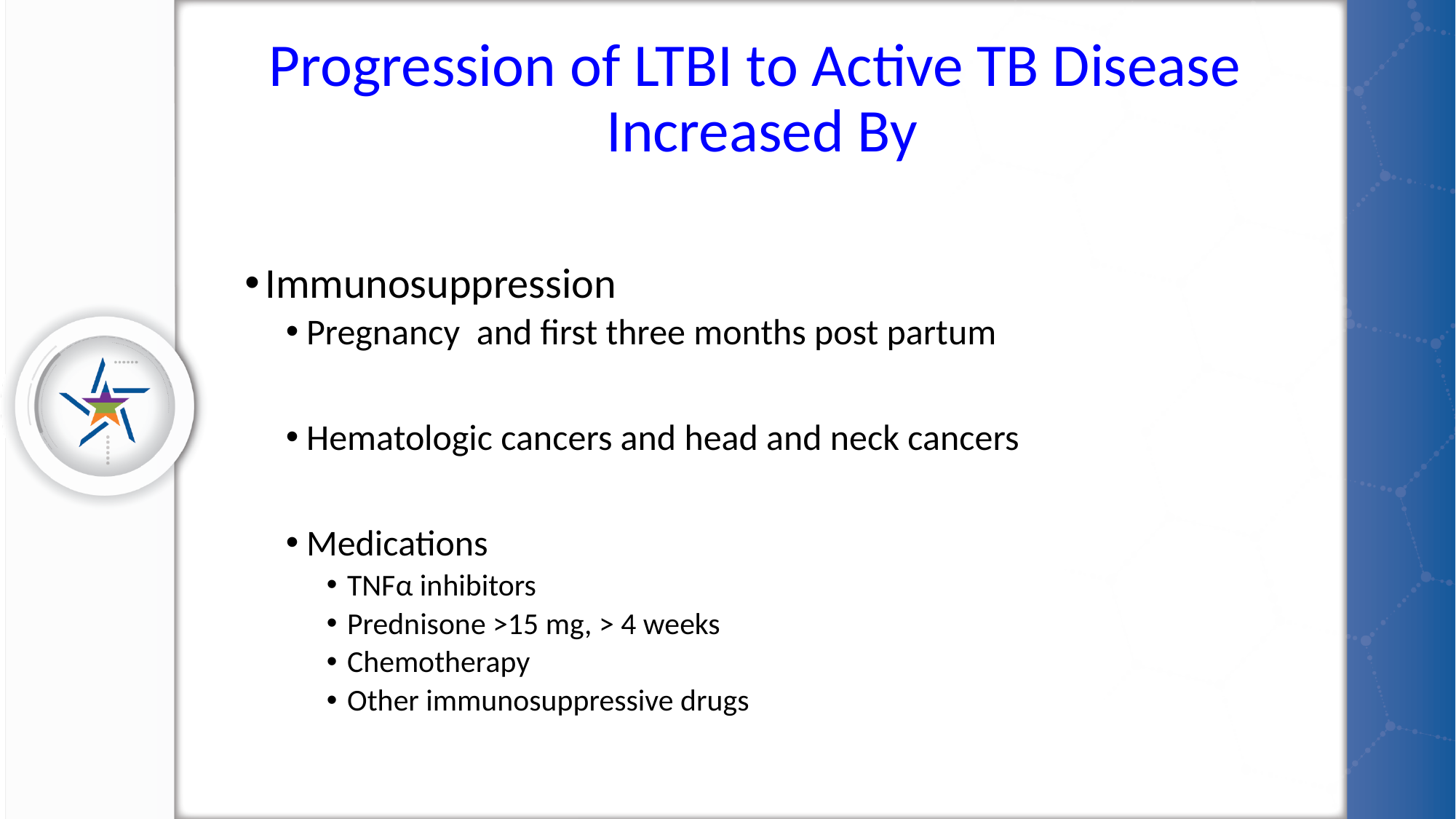

# Progression of LTBI to Active TB Disease Increased By
Immunosuppression
Pregnancy  and first three months post partum

Hematologic cancers and head and neck cancers

Medications
TNFα inhibitors
Prednisone >15 mg, > 4 weeks
Chemotherapy
Other immunosuppressive drugs